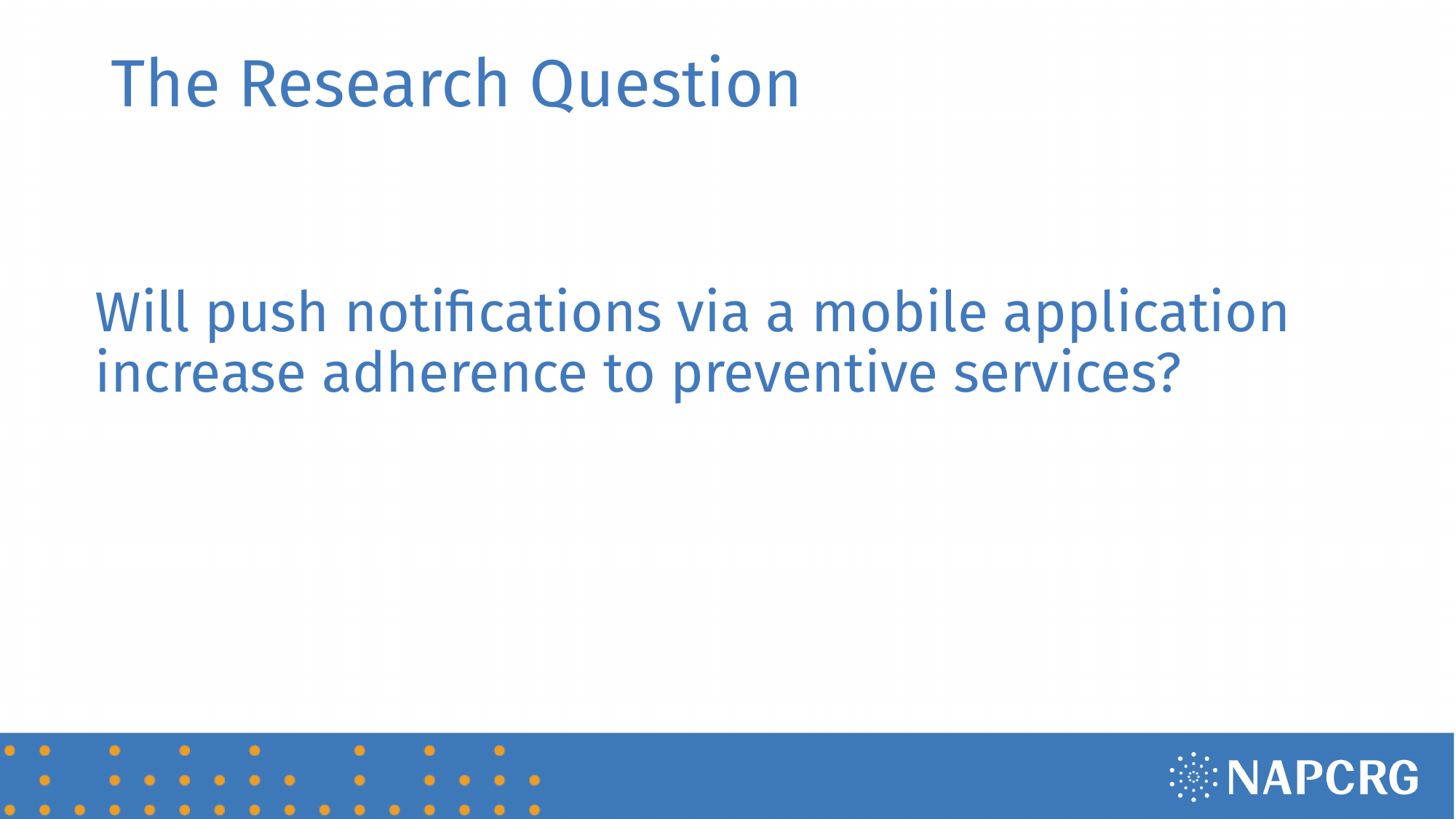

# The Research Question
Will push notifications via a mobile application increase adherence to preventive services?